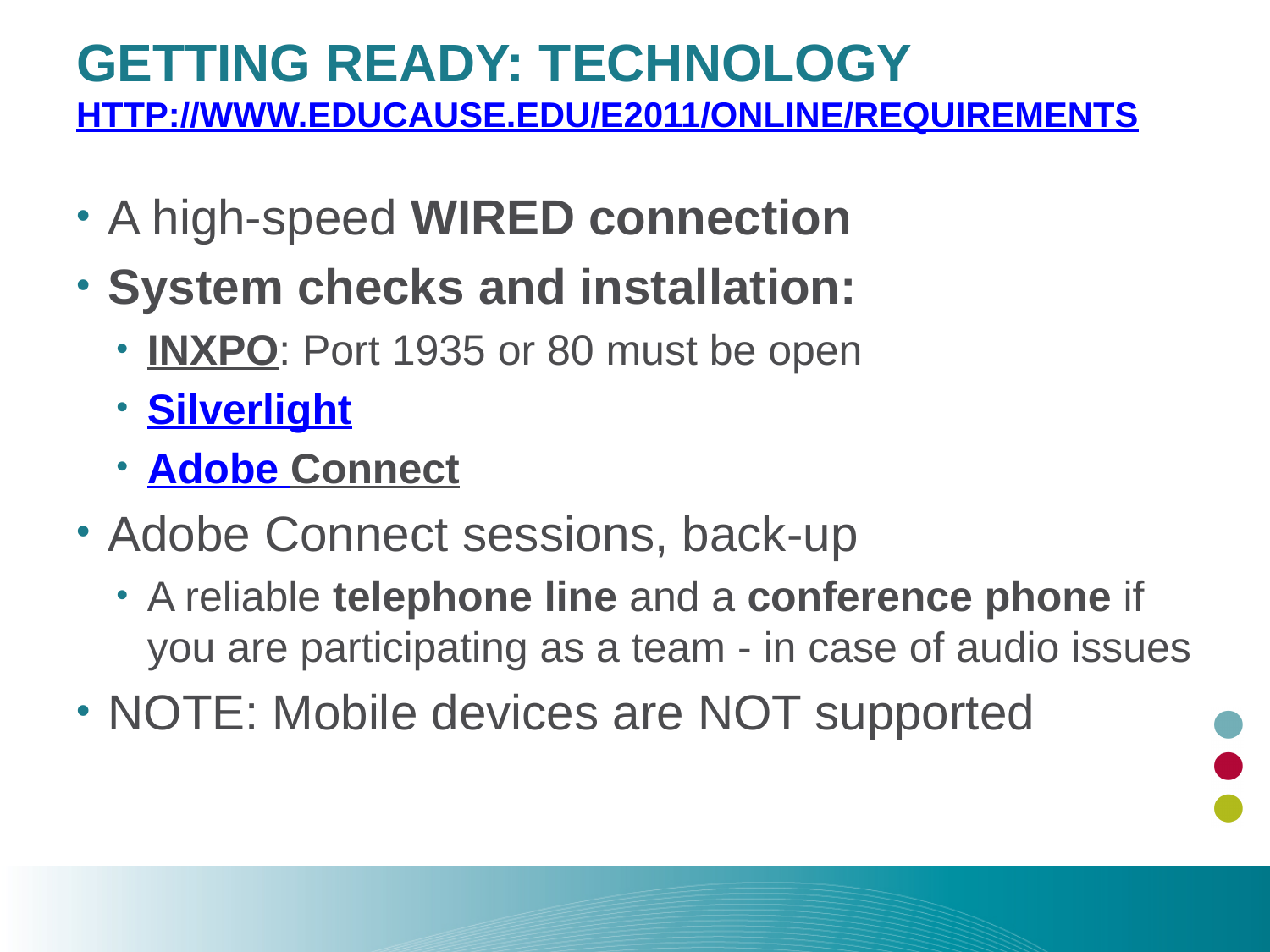

# Getting ready: technology http://www.educause.edu/E2011/Online/Requirements
A high-speed WIRED connection
System checks and installation:
INXPO: Port 1935 or 80 must be open
Silverlight
Adobe Connect
Adobe Connect sessions, back-up
A reliable telephone line and a conference phone if you are participating as a team - in case of audio issues
NOTE: Mobile devices are NOT supported